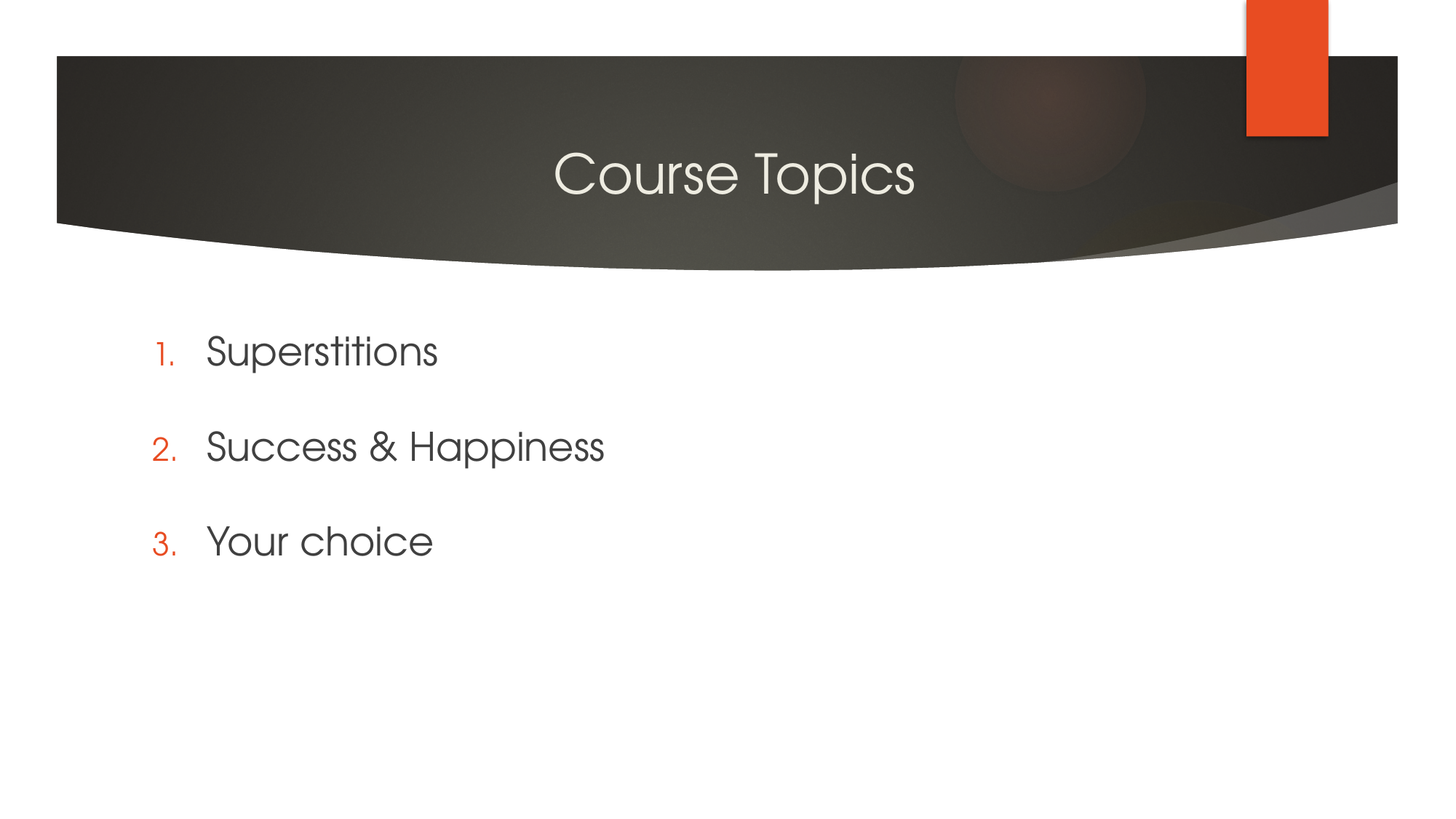

# Course Topics
Superstitions
Success & Happiness
Your choice